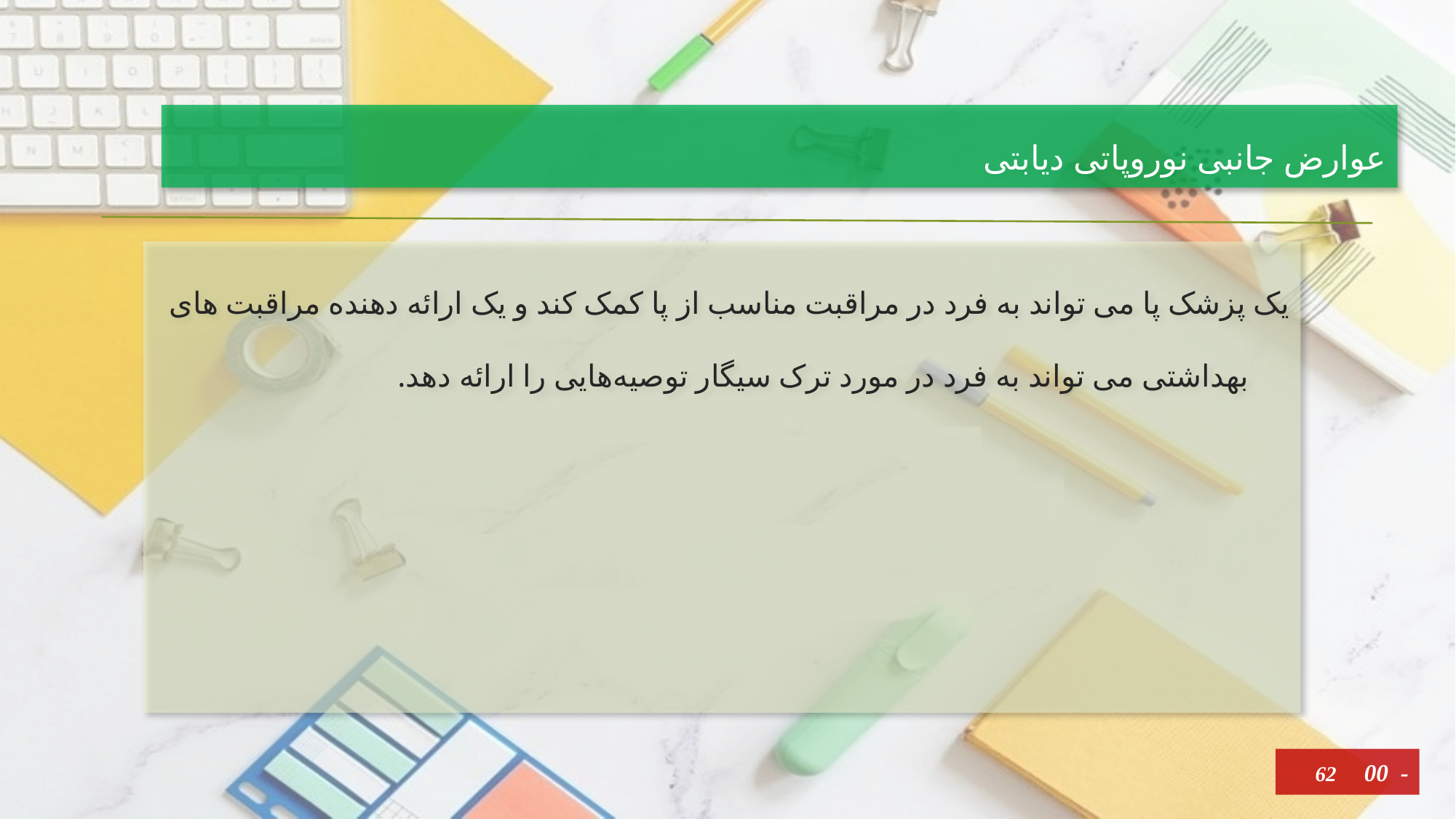

# عوارض جانبی نوروپاتی دیابتی
یک پزشک پا می تواند به فرد در مراقبت مناسب از پا کمک کند و یک ارائه دهنده مراقبت های بهداشتی می تواند به فرد در مورد ترک سیگار توصیه‌هایی را ارائه دهد.
62